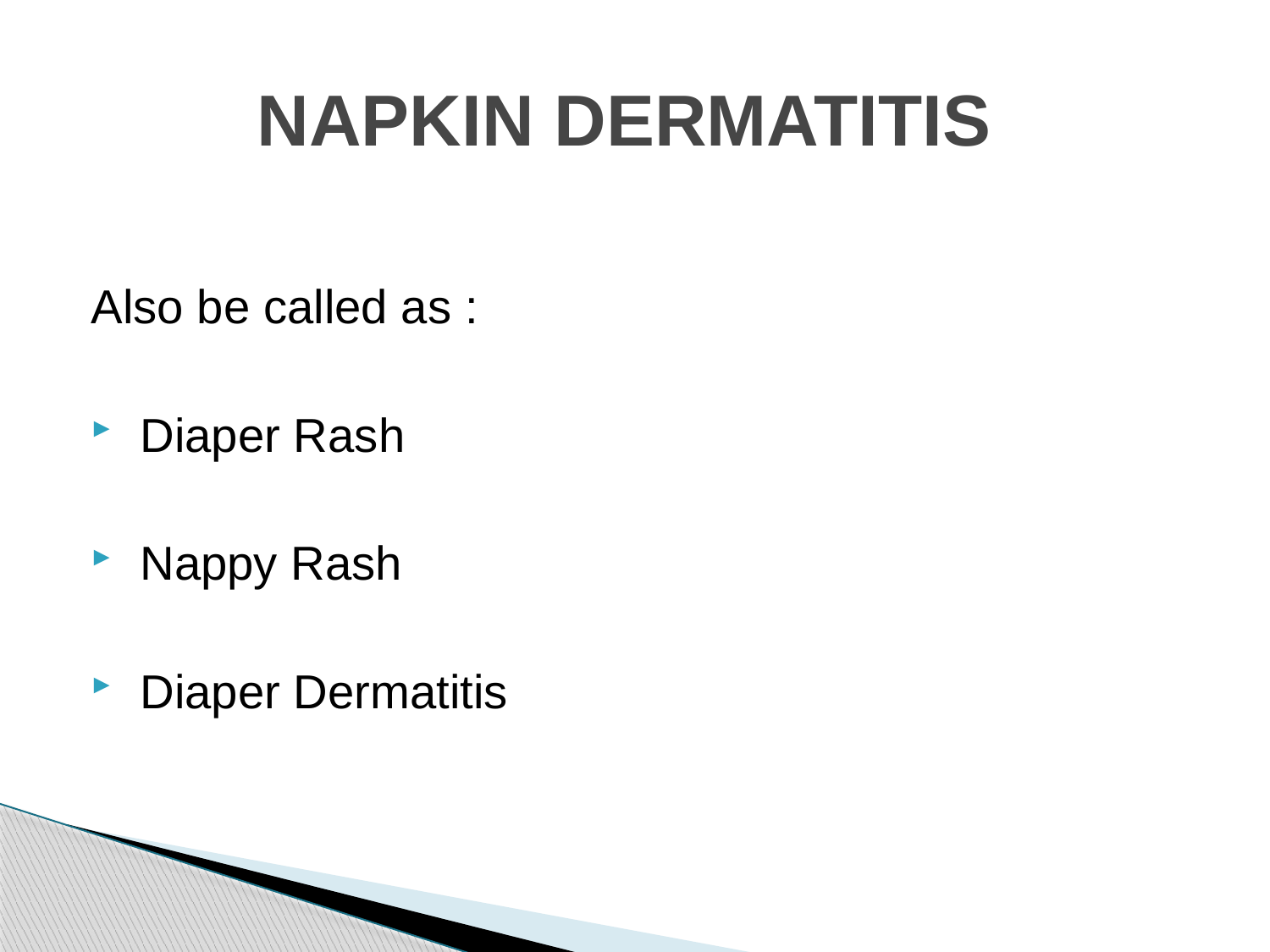

# NAPKIN DERMATITIS

Also be called as :

 Diaper Rash

 Nappy Rash

 Diaper Dermatitis